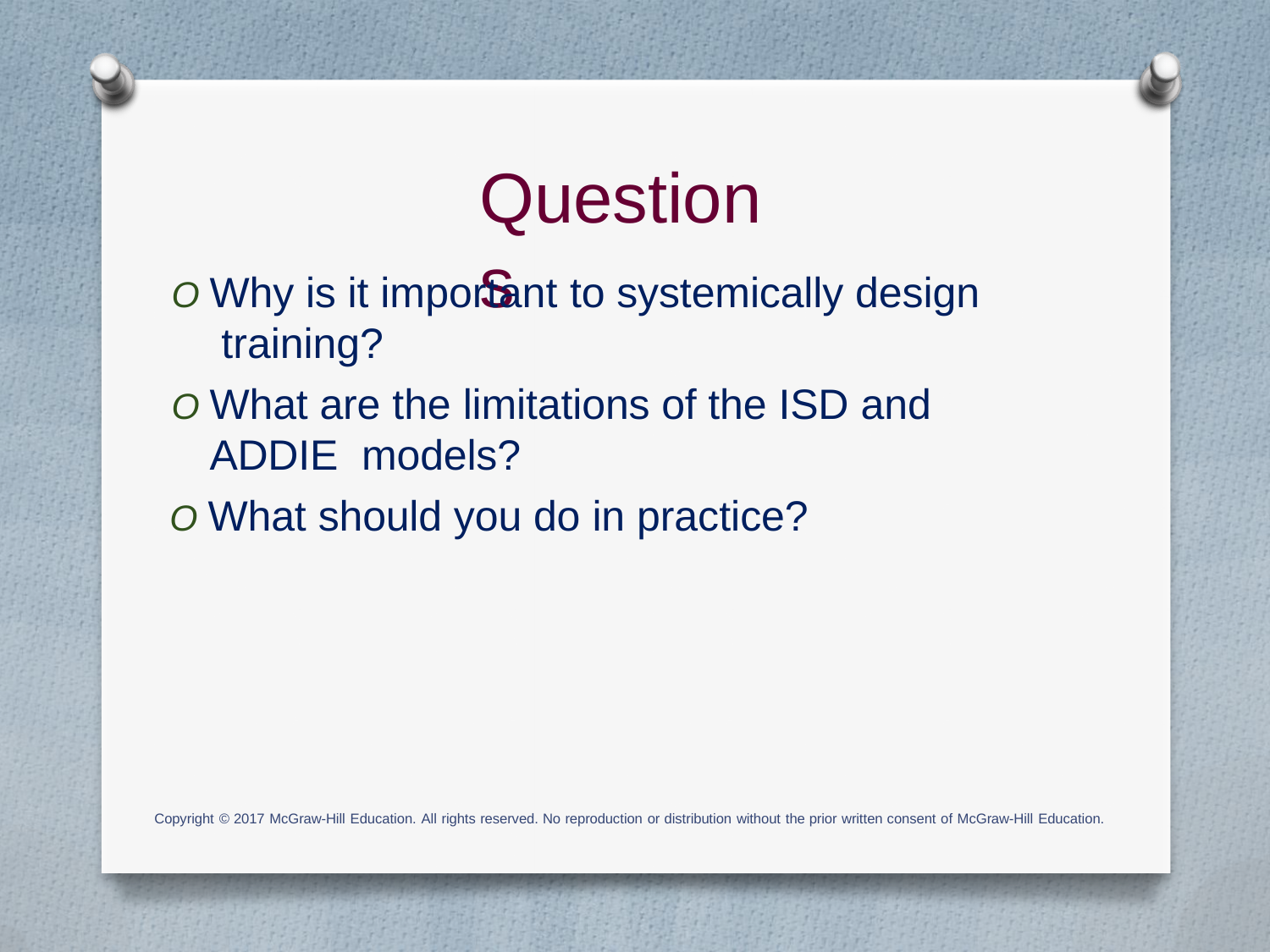

# Questions
O Why is it important to systemically design  training?
O What are the limitations of the ISD and ADDIE  models?
O What should you do in practice?
Copyright © 2017 McGraw-Hill Education. All rights reserved. No reproduction or distribution without the prior written consent of McGraw-Hill Education.